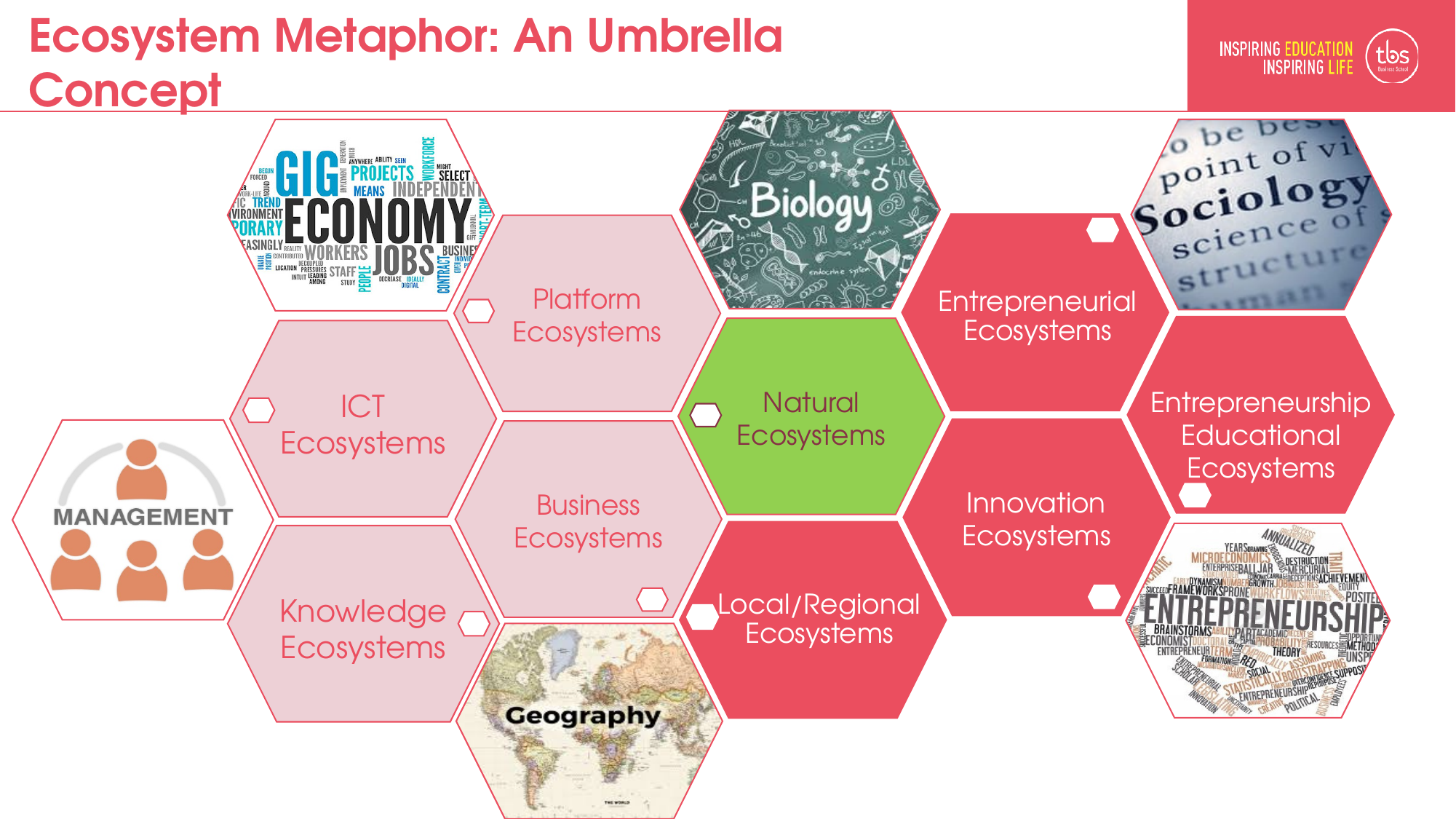

Ecosystem Metaphor: An Umbrella Concept

Entrepreneurial Ecosystems

Platform Ecosystems

Entrepreneurship Educational Ecosystems

Natural
Ecosystems

ICT Ecosystems

Innovation Ecosystems

Business Ecosystems

Local/Regional Ecosystems

Knowledge Ecosystems